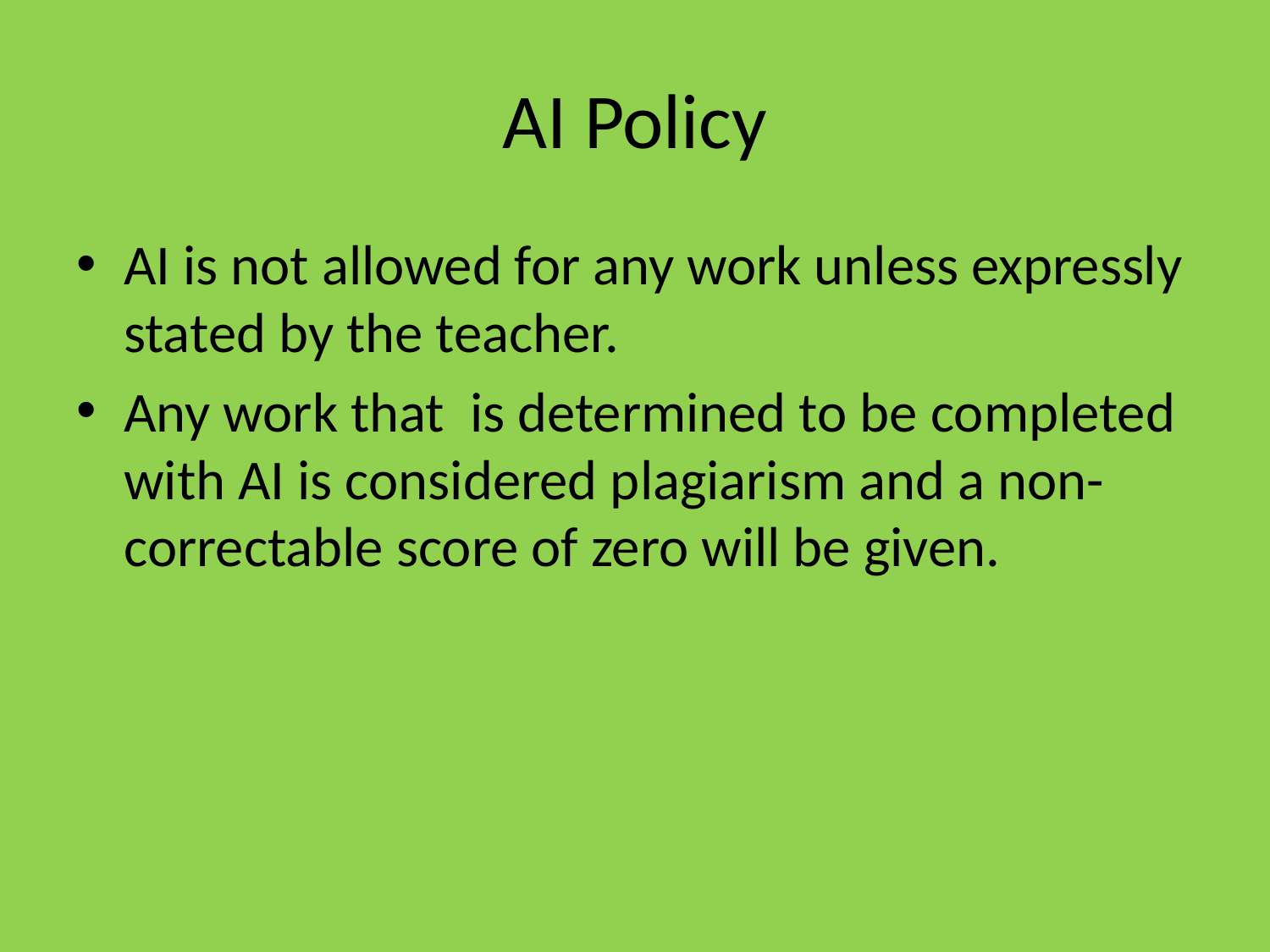

# AI Policy
AI is not allowed for any work unless expressly stated by the teacher.
Any work that  is determined to be completed with AI is considered plagiarism and a non-correctable score of zero will be given.